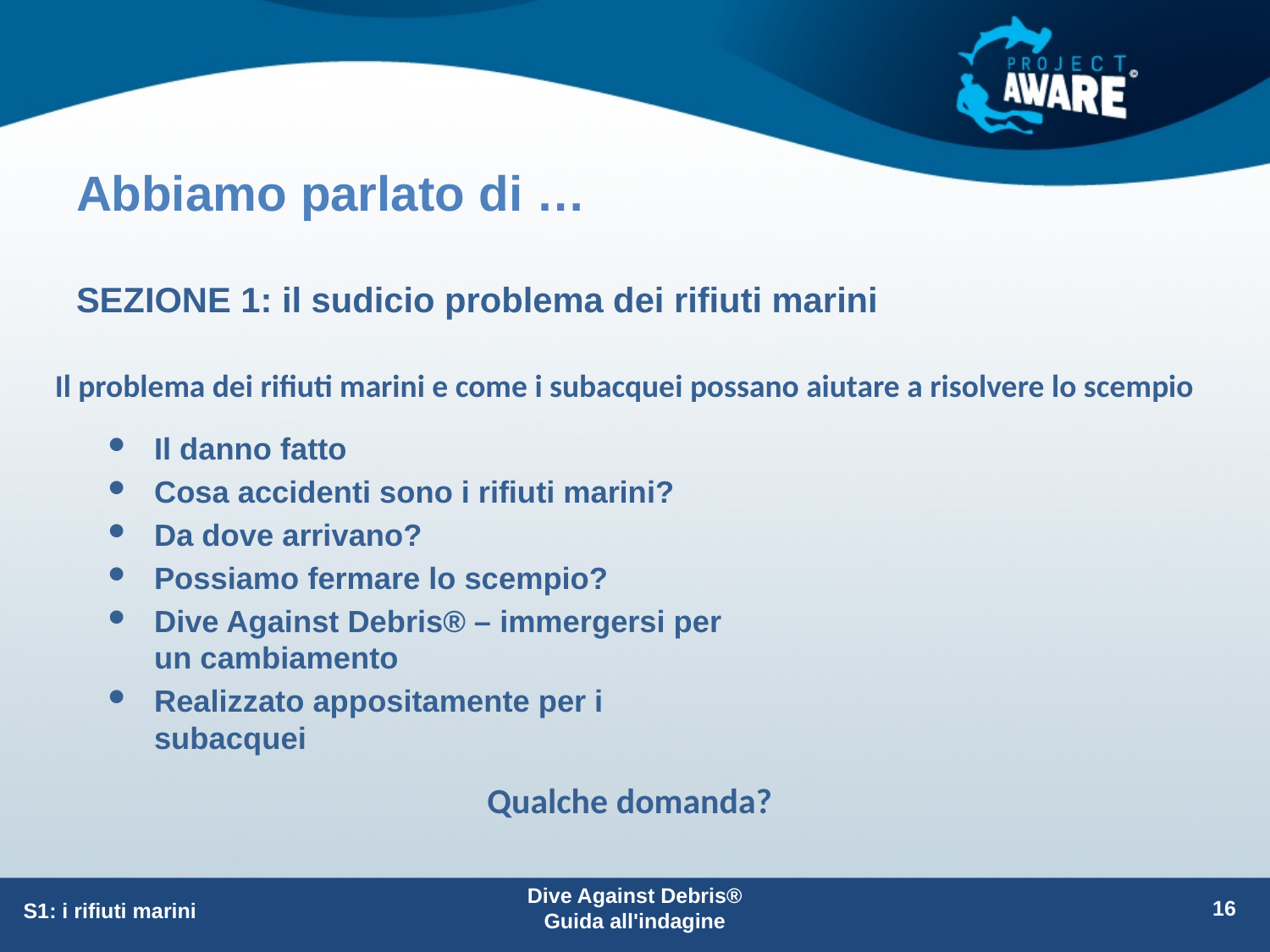

# Abbiamo parlato di …
SEZIONE 1: il sudicio problema dei rifiuti marini

Il problema dei rifiuti marini e come i subacquei possano aiutare a risolvere lo scempio
Il danno fatto
Cosa accidenti sono i rifiuti marini?
Da dove arrivano?
Possiamo fermare lo scempio?
Dive Against Debris® – immergersi per un cambiamento
Realizzato appositamente per i subacquei
Qualche domanda?

Dive Against Debris® Guida all'indagine
16
S1: i rifiuti marini